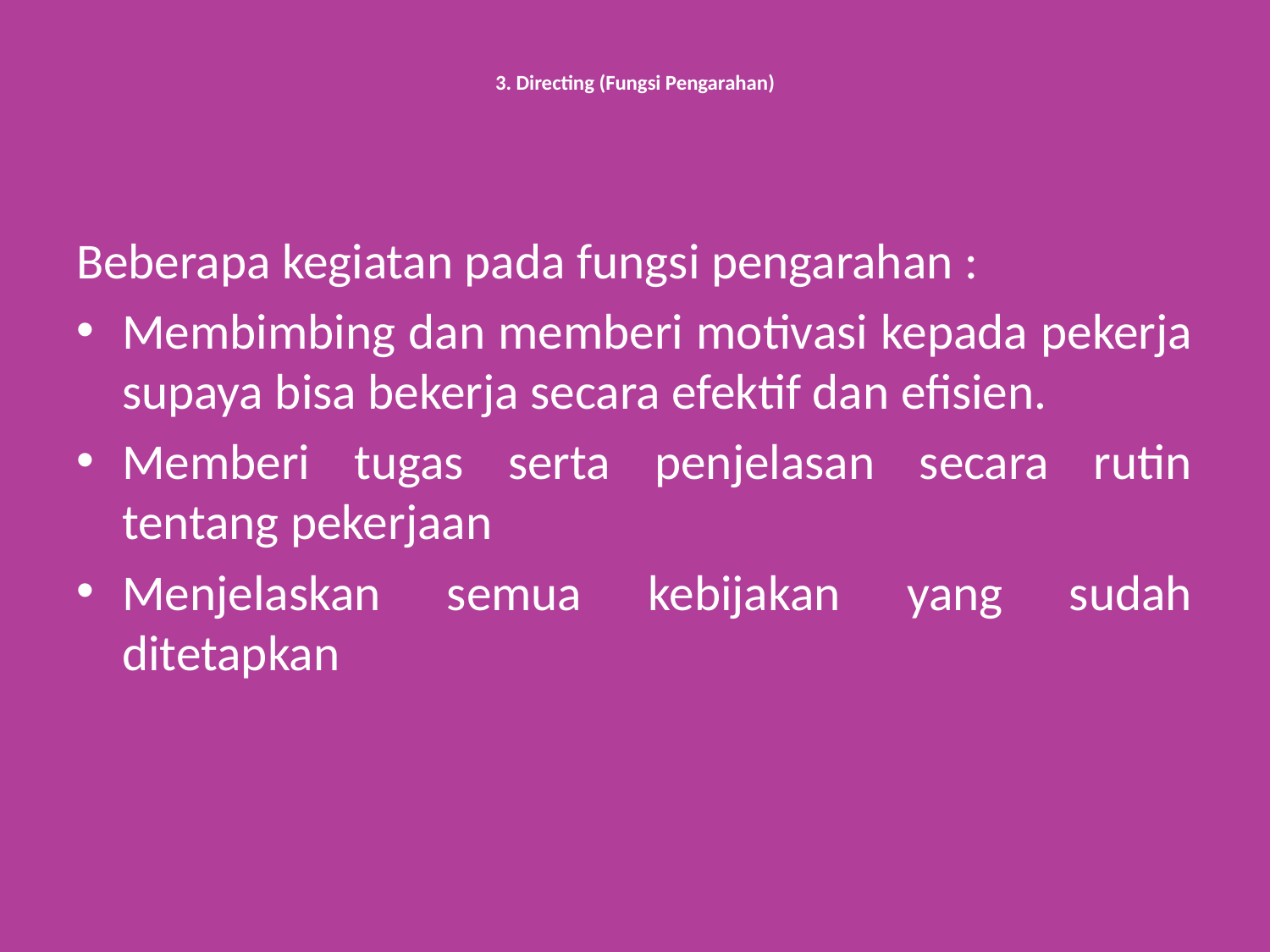

# 3. Directing (Fungsi Pengarahan)
Beberapa kegiatan pada fungsi pengarahan :
Membimbing dan memberi motivasi kepada pekerja supaya bisa bekerja secara efektif dan efisien.
Memberi tugas serta penjelasan secara rutin tentang pekerjaan
Menjelaskan semua kebijakan yang sudah ditetapkan